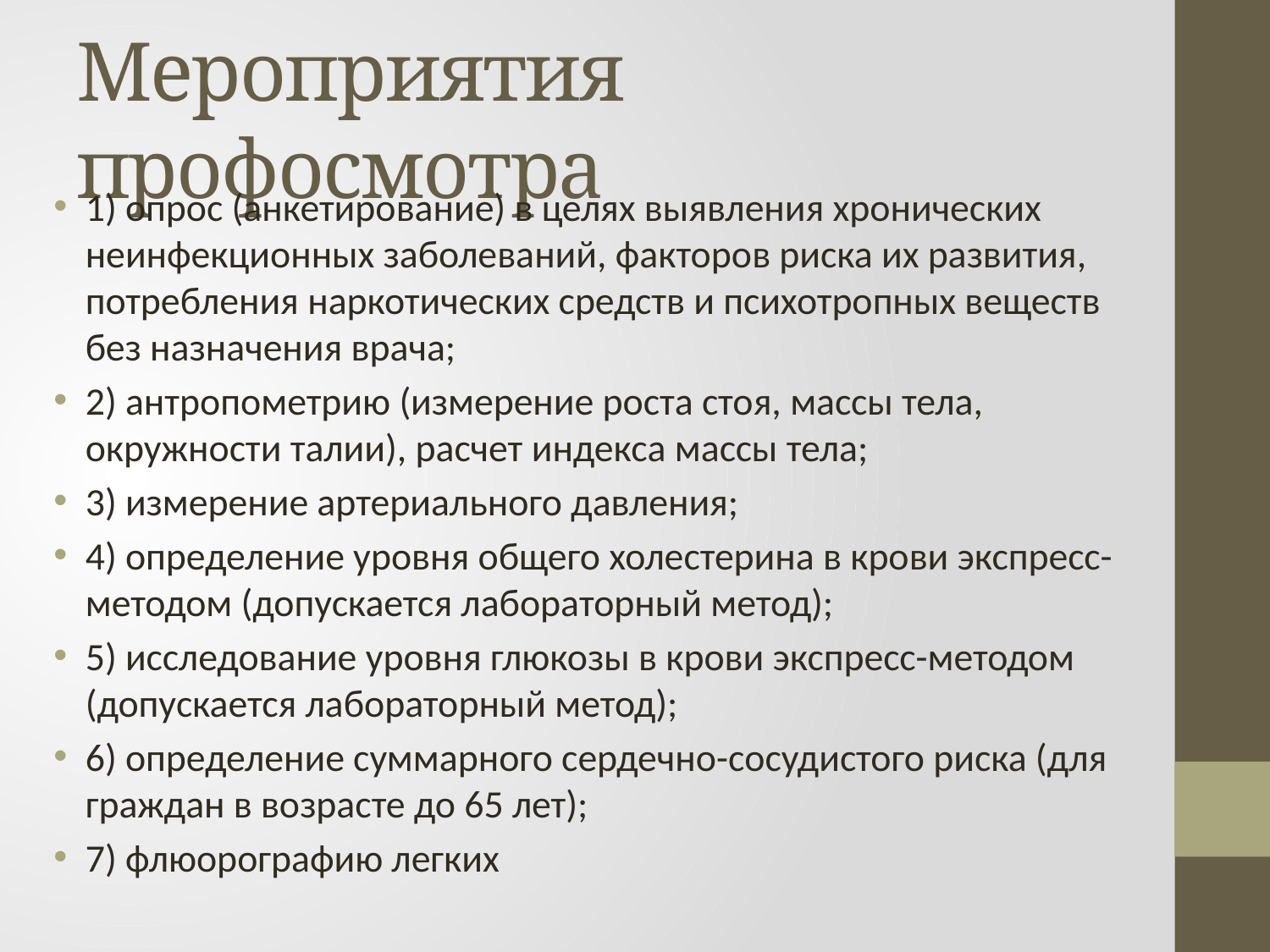

# Мероприятия профосмотра
1) опрос (анкетирование) в целях выявления хронических неинфекционных заболеваний, факторов риска их развития, потребления наркотических средств и психотропных веществ без назначения врача;
2) антропометрию (измерение роста стоя, массы тела, окружности талии), расчет индекса массы тела;
3) измерение артериального давления;
4) определение уровня общего холестерина в крови экспресс-методом (допускается лабораторный метод);
5) исследование уровня глюкозы в крови экспресс-методом (допускается лабораторный метод);
6) определение суммарного сердечно-сосудистого риска (для граждан в возрасте до 65 лет);
7) флюорографию легких